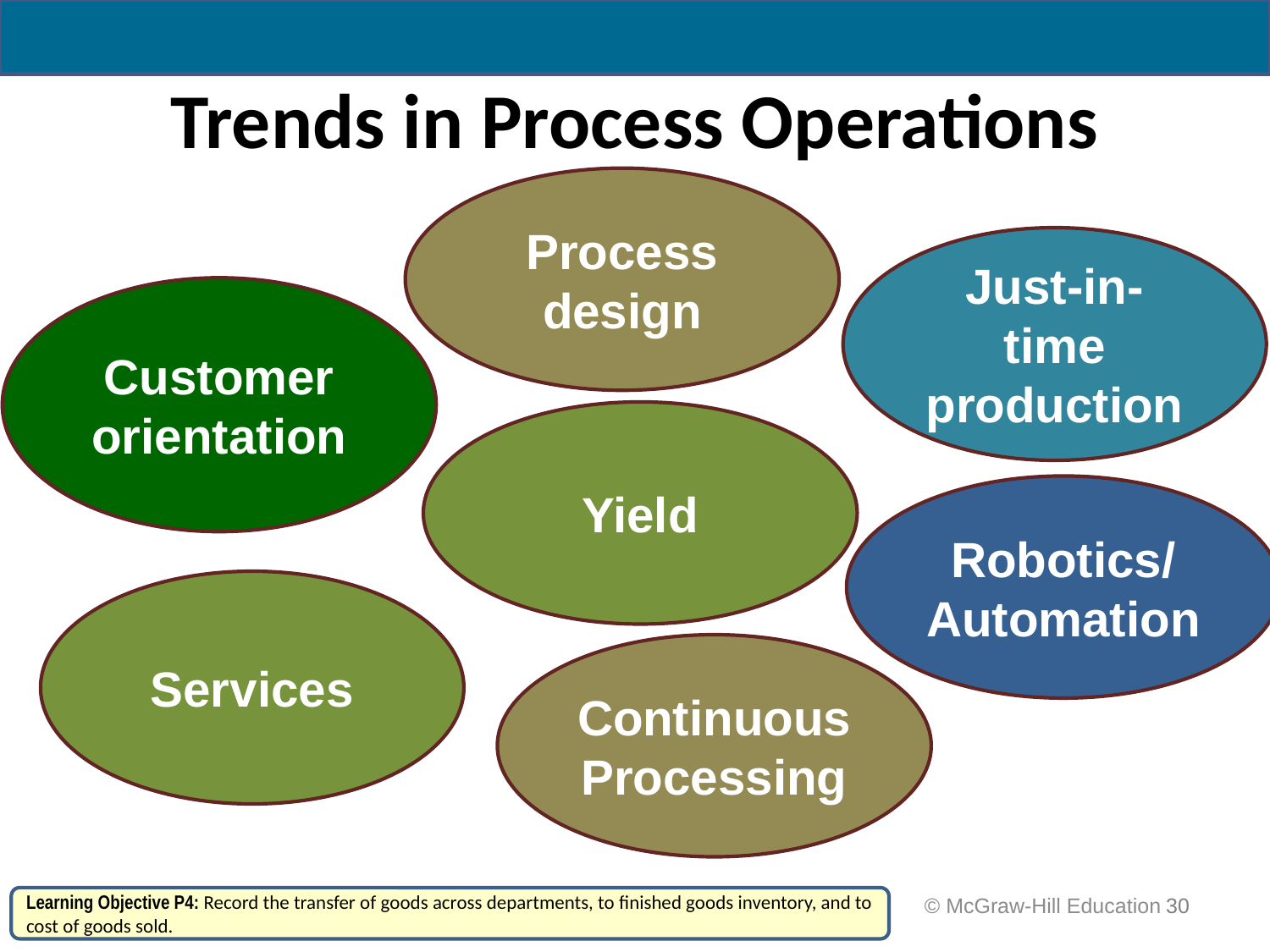

# Trends in Process Operations
Process design
Just-in-time production
Customer orientation
Yield
Robotics/
Automation
Services
Continuous Processing
 © McGraw-Hill Education
30
Learning Objective P4: Record the transfer of goods across departments, to finished goods inventory, and to cost of goods sold.